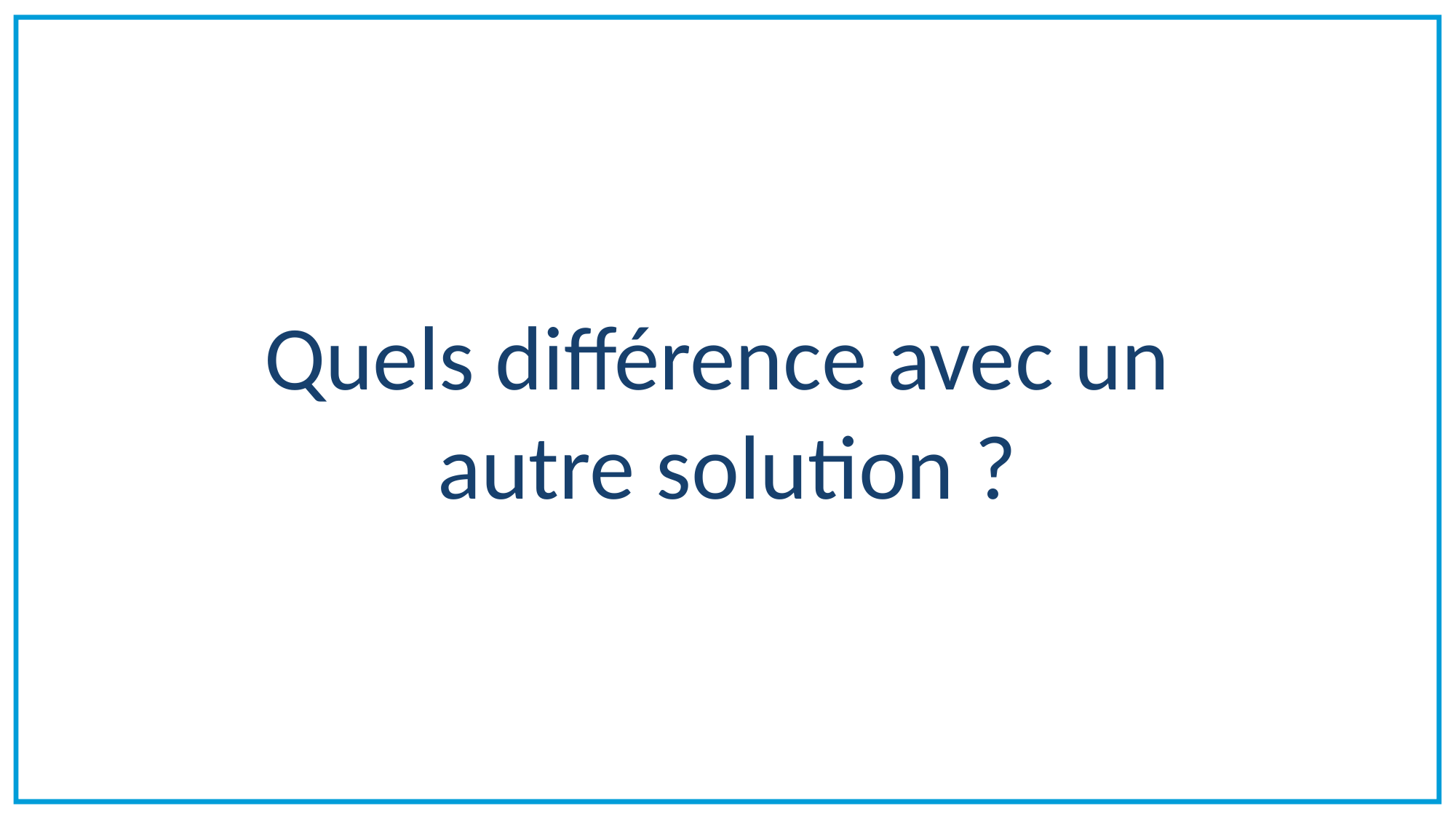

Quels différence avec un
autre solution ?